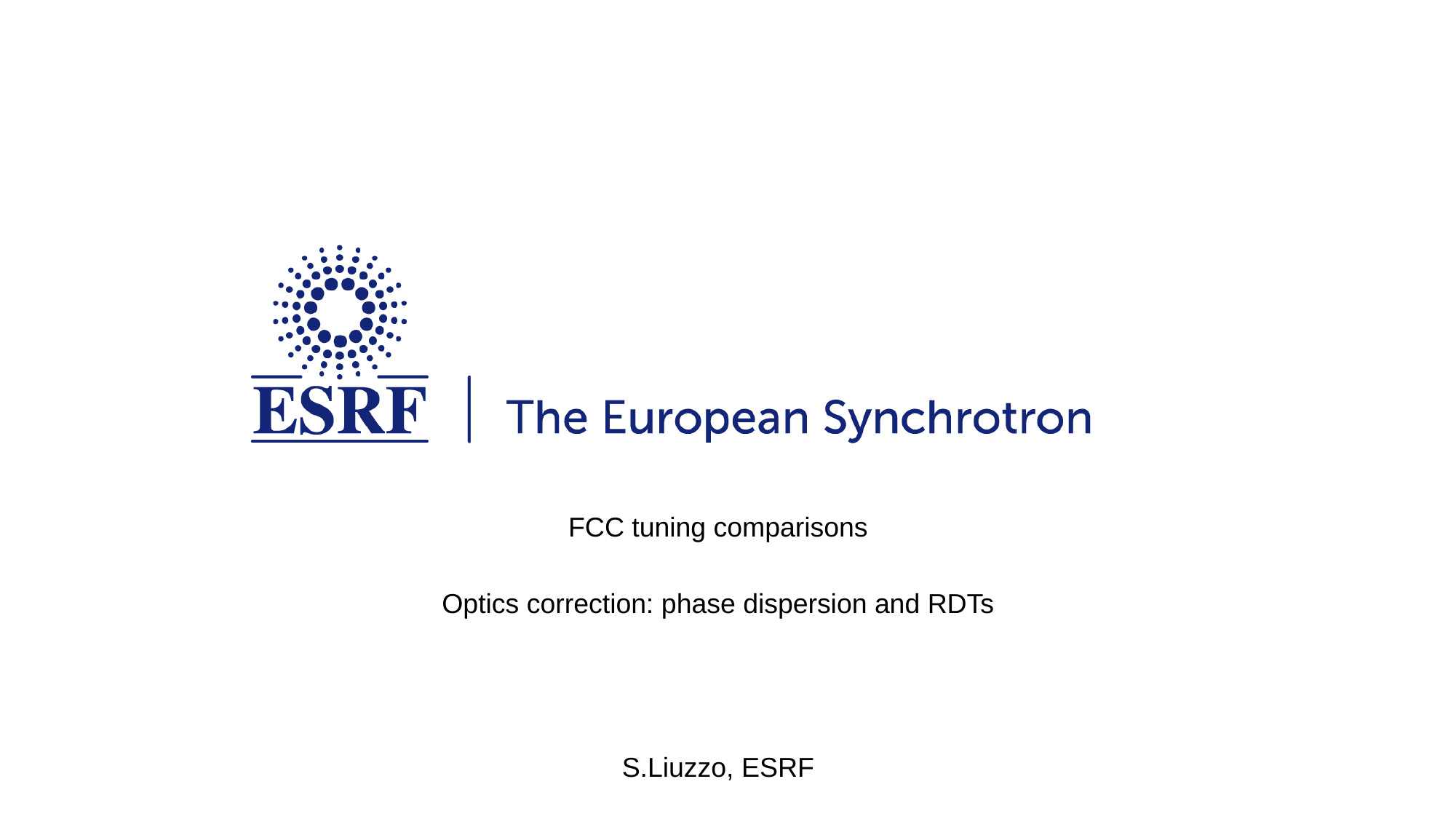

FCC tuning comparisons
Optics correction: phase dispersion and RDTs
S.Liuzzo, ESRF